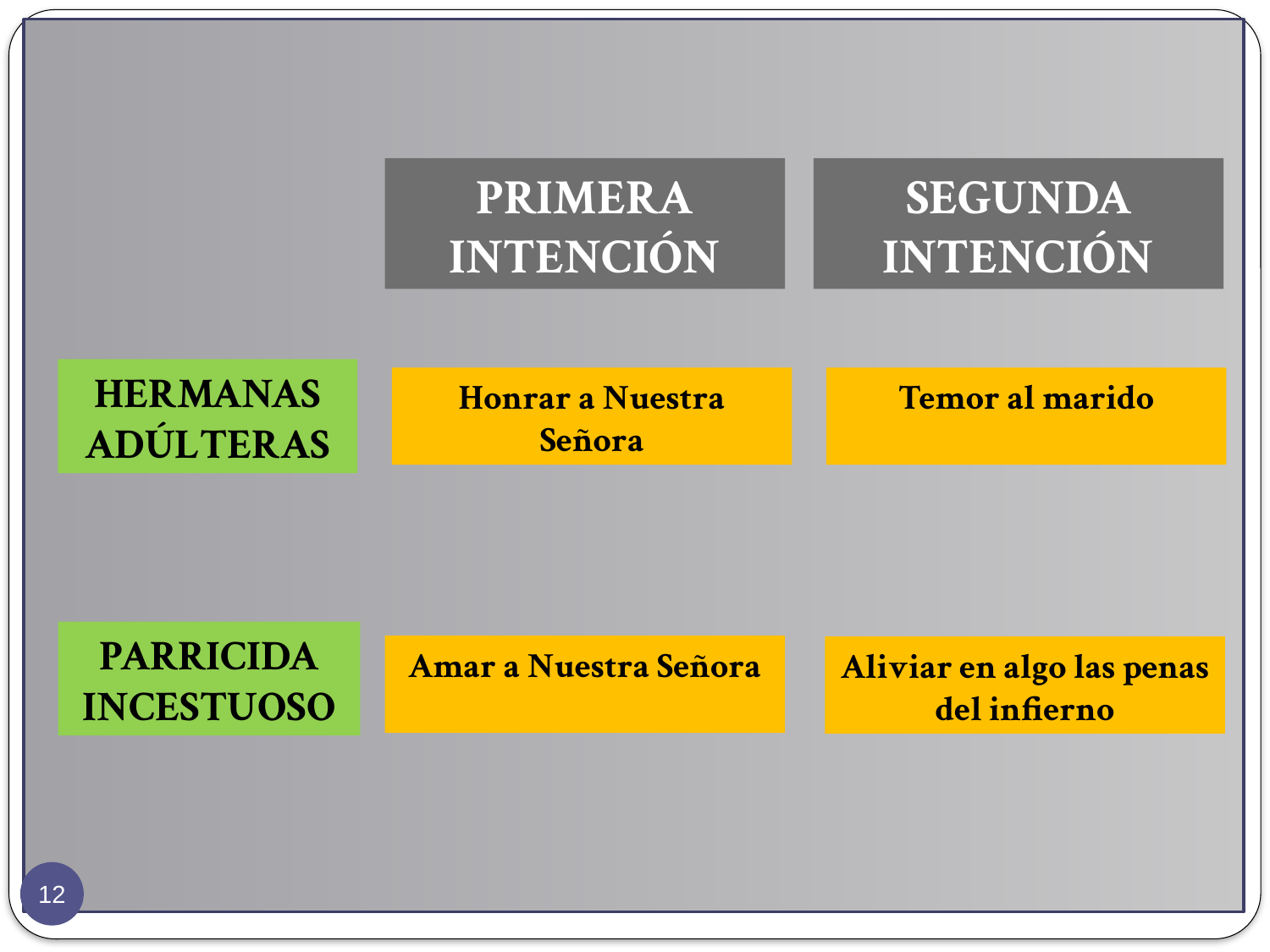

Primera intención
Segunda intención
hermanas adúlteras
Honrar a Nuestra Señora
Temor al marido

Parricida incestuoso
Amar a Nuestra Señora

Aliviar en algo las penas del infierno
12